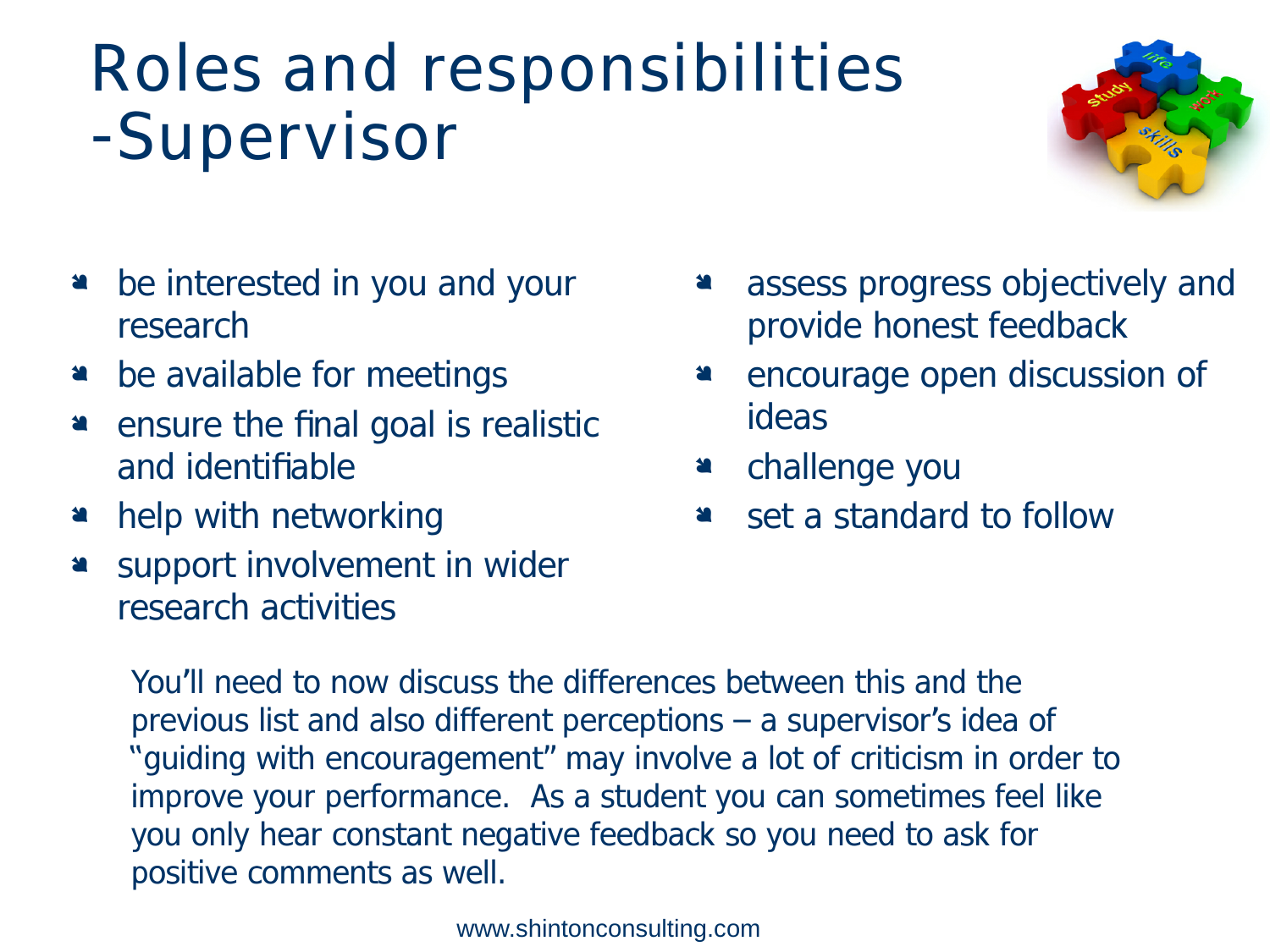

Roles and responsibilities
-Supervisor
be interested in you and your research
be available for meetings
ensure the final goal is realistic and identifiable
help with networking
support involvement in wider research activities
assess progress objectively and provide honest feedback
encourage open discussion of ideas
challenge you
set a standard to follow
You’ll need to now discuss the differences between this and the previous list and also different perceptions – a supervisor’s idea of “guiding with encouragement” may involve a lot of criticism in order to improve your performance.  As a student you can sometimes feel like you only hear constant negative feedback so you need to ask for positive comments as well.
www.shintonconsulting.com